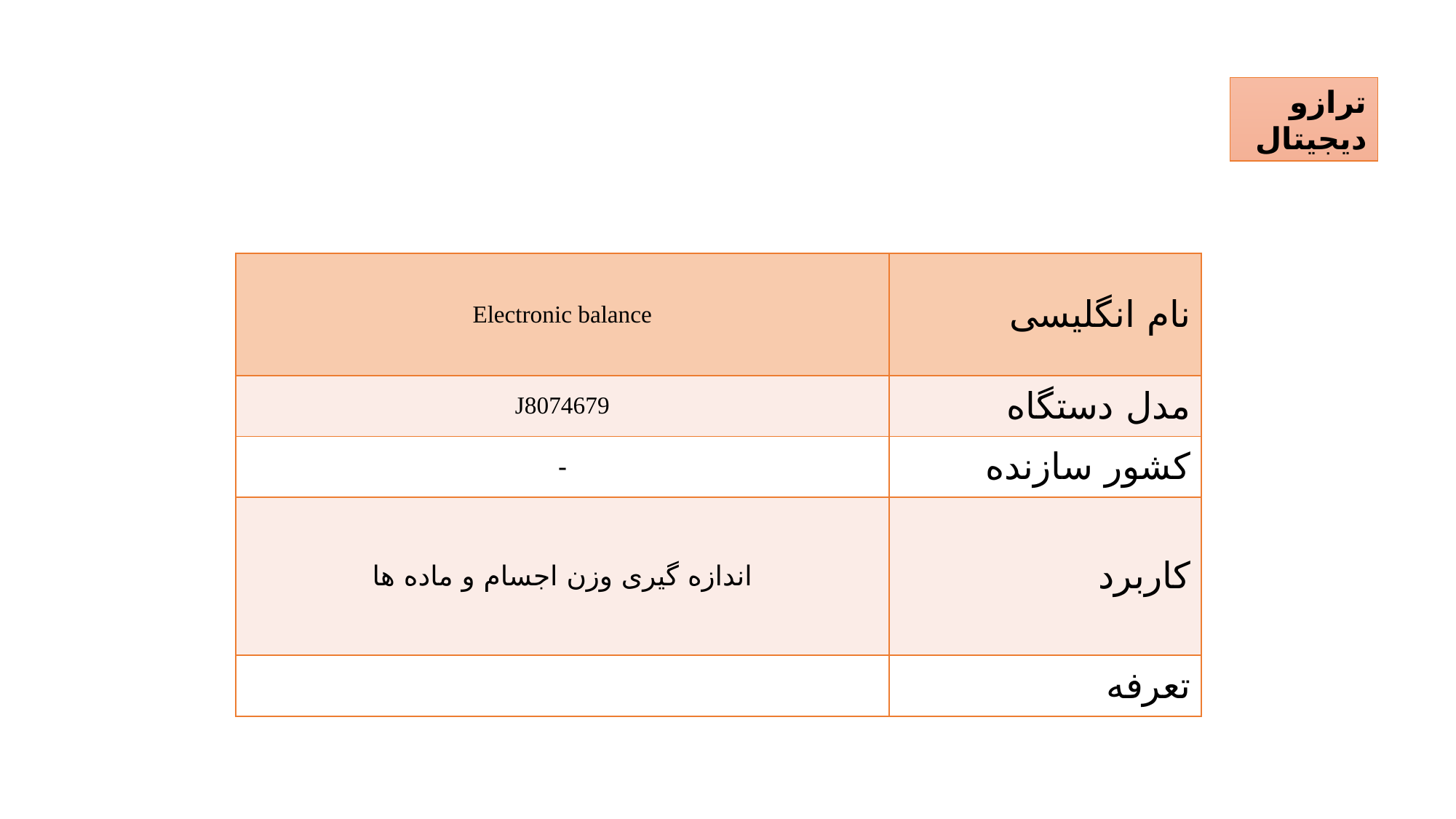

ترازو دیجیتال
| Electronic balance | نام انگلیسی |
| --- | --- |
| J8074679 | مدل دستگاه |
| - | کشور سازنده |
| اندازه گیری وزن اجسام و ماده ها | کاربرد |
|  | تعرفه |